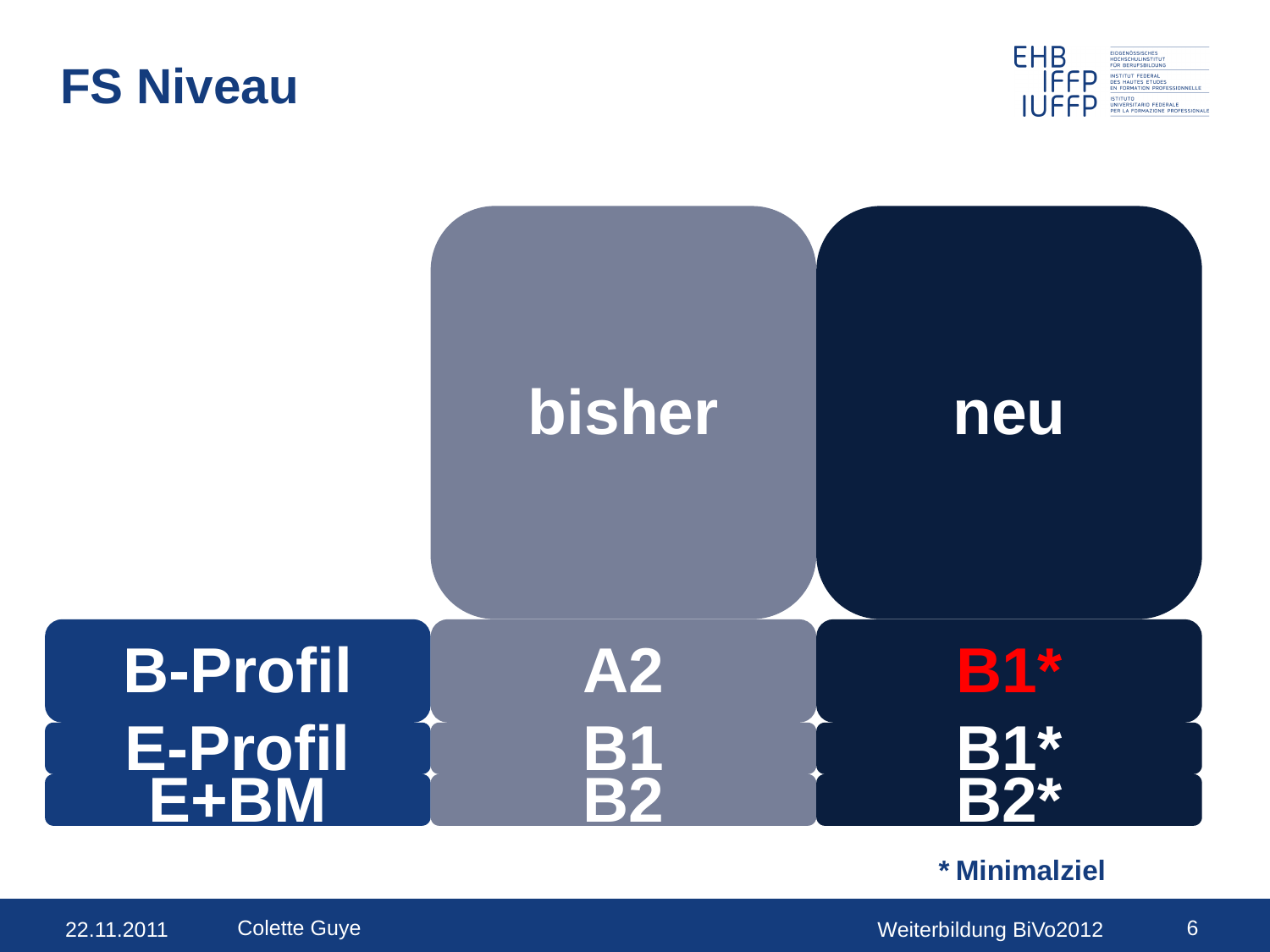

# FS Niveau
bisher
B-Profil
A2
B1
E-Profil
neu
B1*
B1*
E+BM
B2
B2*
* Minimalziel